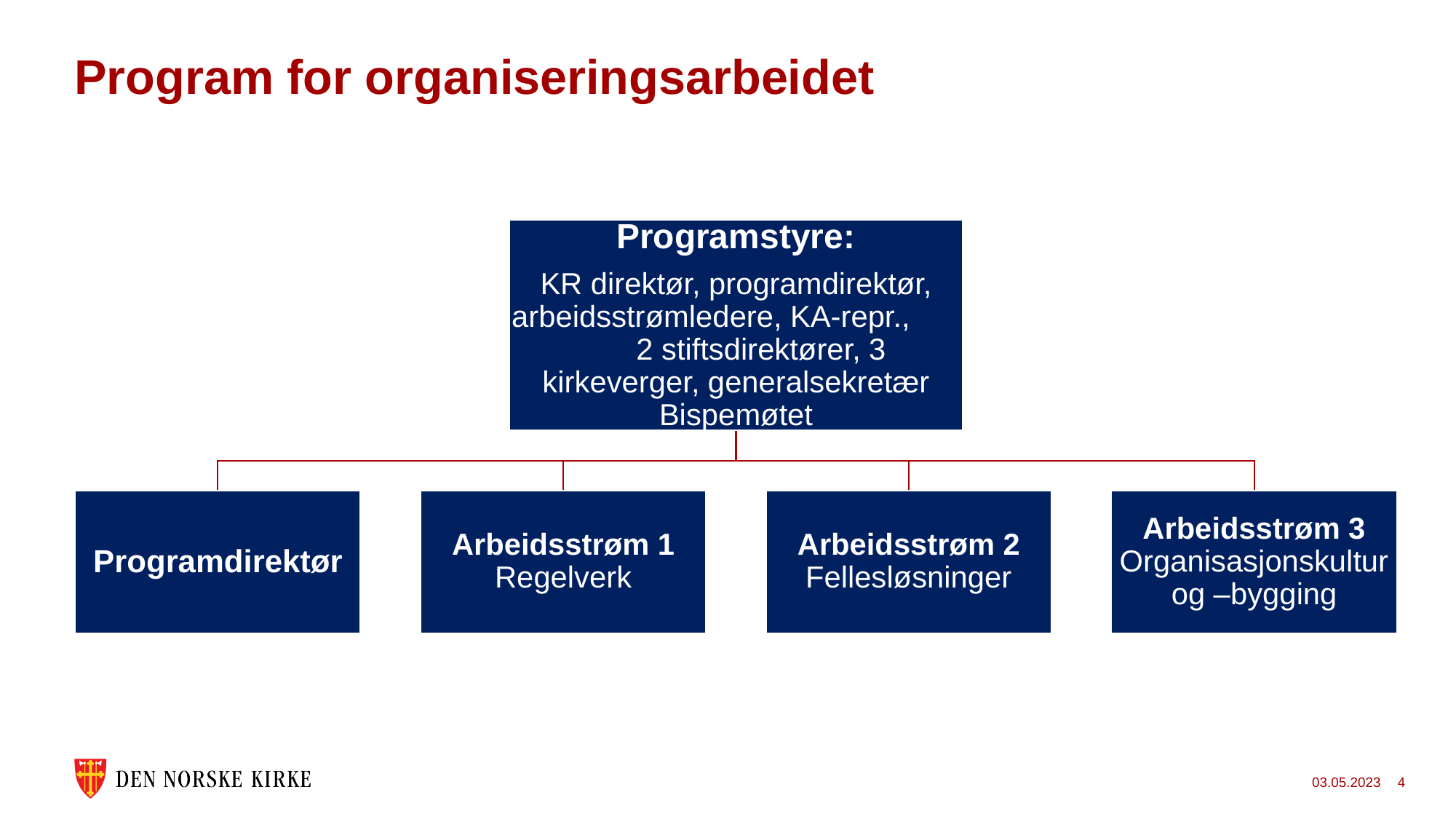

# Program for organiseringsarbeidet
Programstyre:
KR direktør, programdirektør, arbeidsstrømledere, KA-repr.,             2 stiftsdirektører, 3 kirkeverger, generalsekretær Bispemøtet
Programdirektør
Arbeidsstrøm 1 Regelverk
Arbeidsstrøm 2 Fellesløsninger
Arbeidsstrøm 3 Organisasjonskultur og –bygging
03.05.2023
4